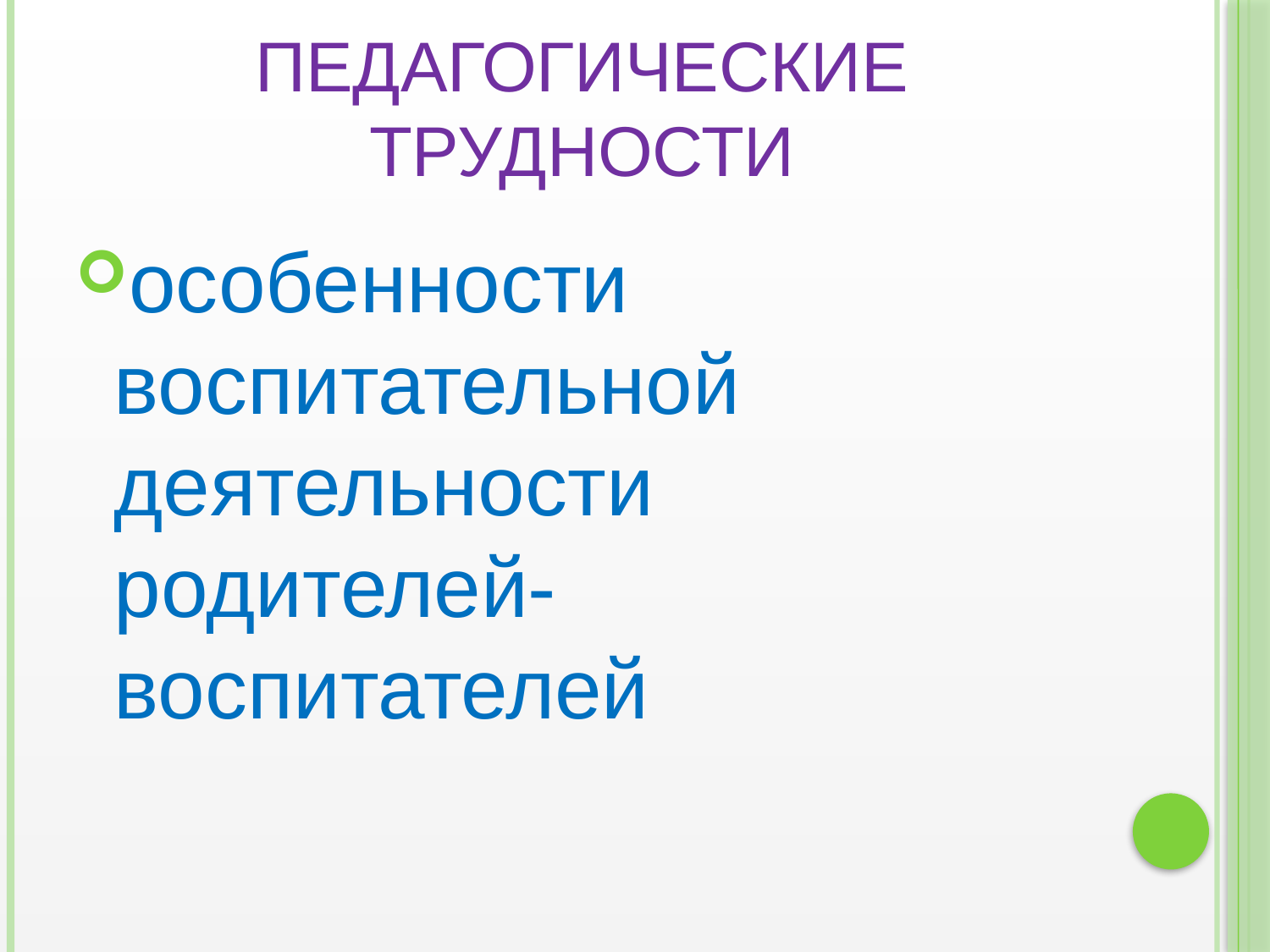

# Педагогические трудности
особенности воспитательной деятельности родителей-воспитателей